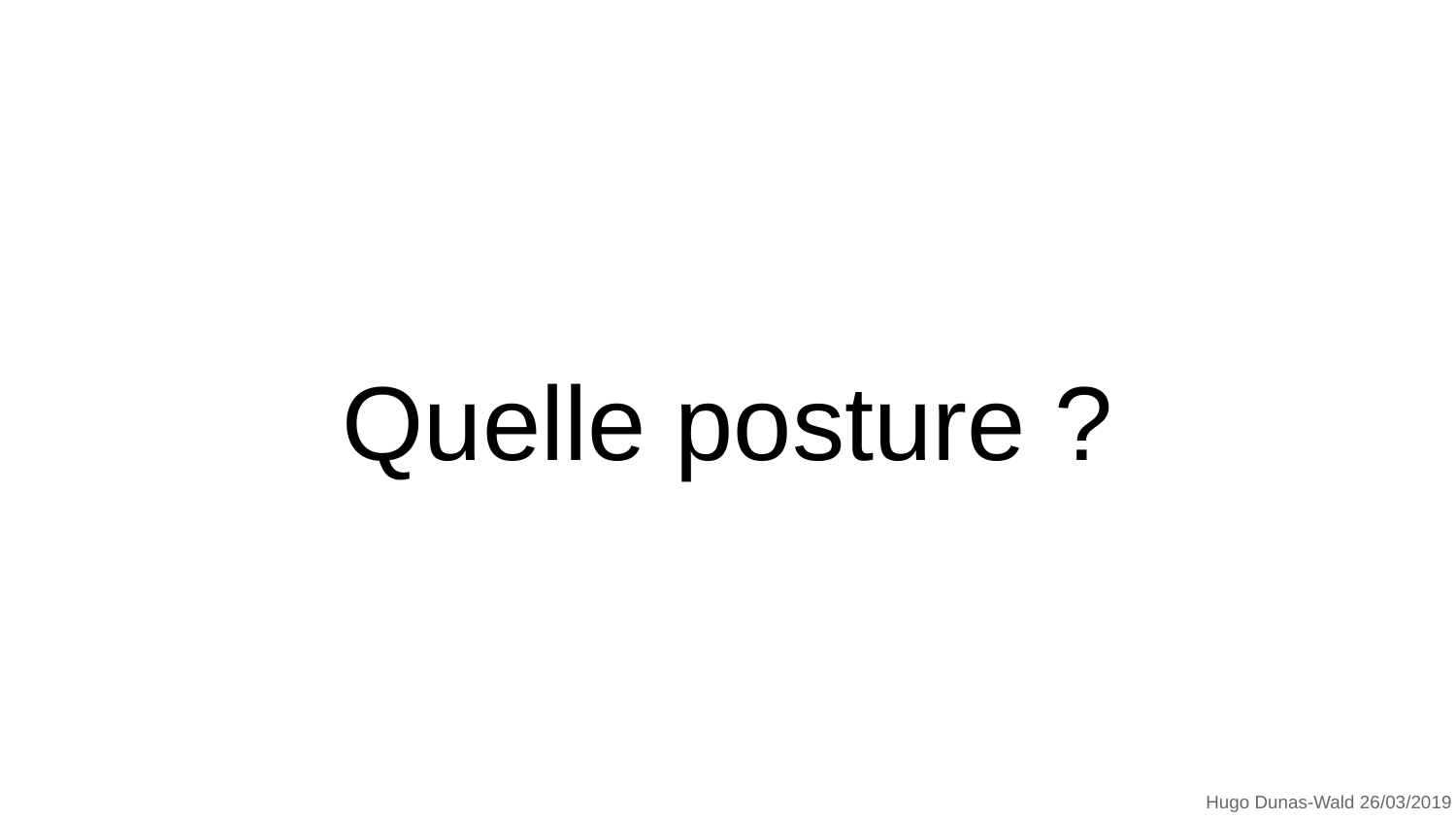

# Quelle posture ?
Hugo Dunas-Wald 26/03/2019